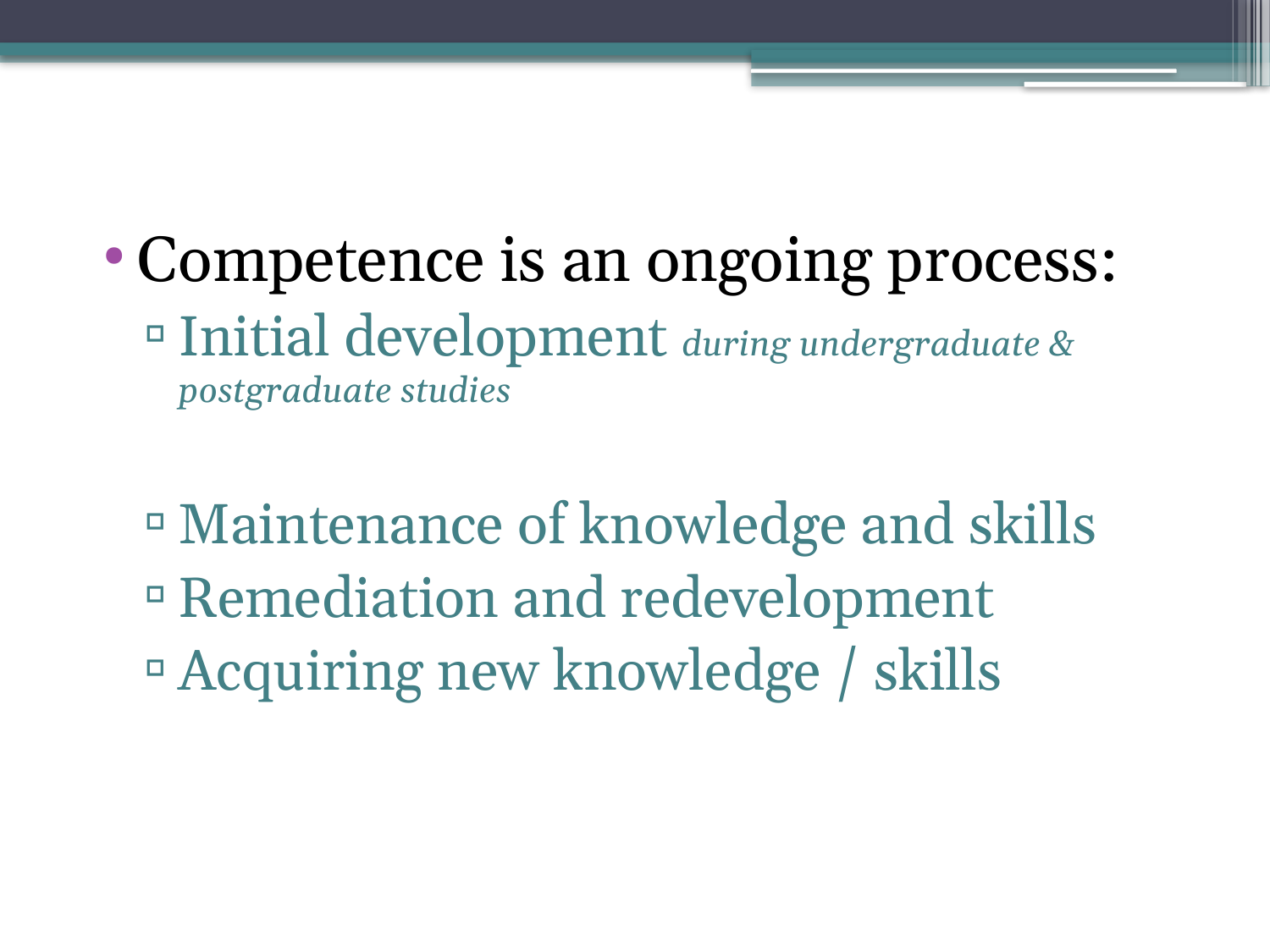

Competence is an ongoing process:
Initial development during undergraduate & postgraduate studies

Maintenance of knowledge and skills
Remediation and redevelopment
Acquiring new knowledge / skills